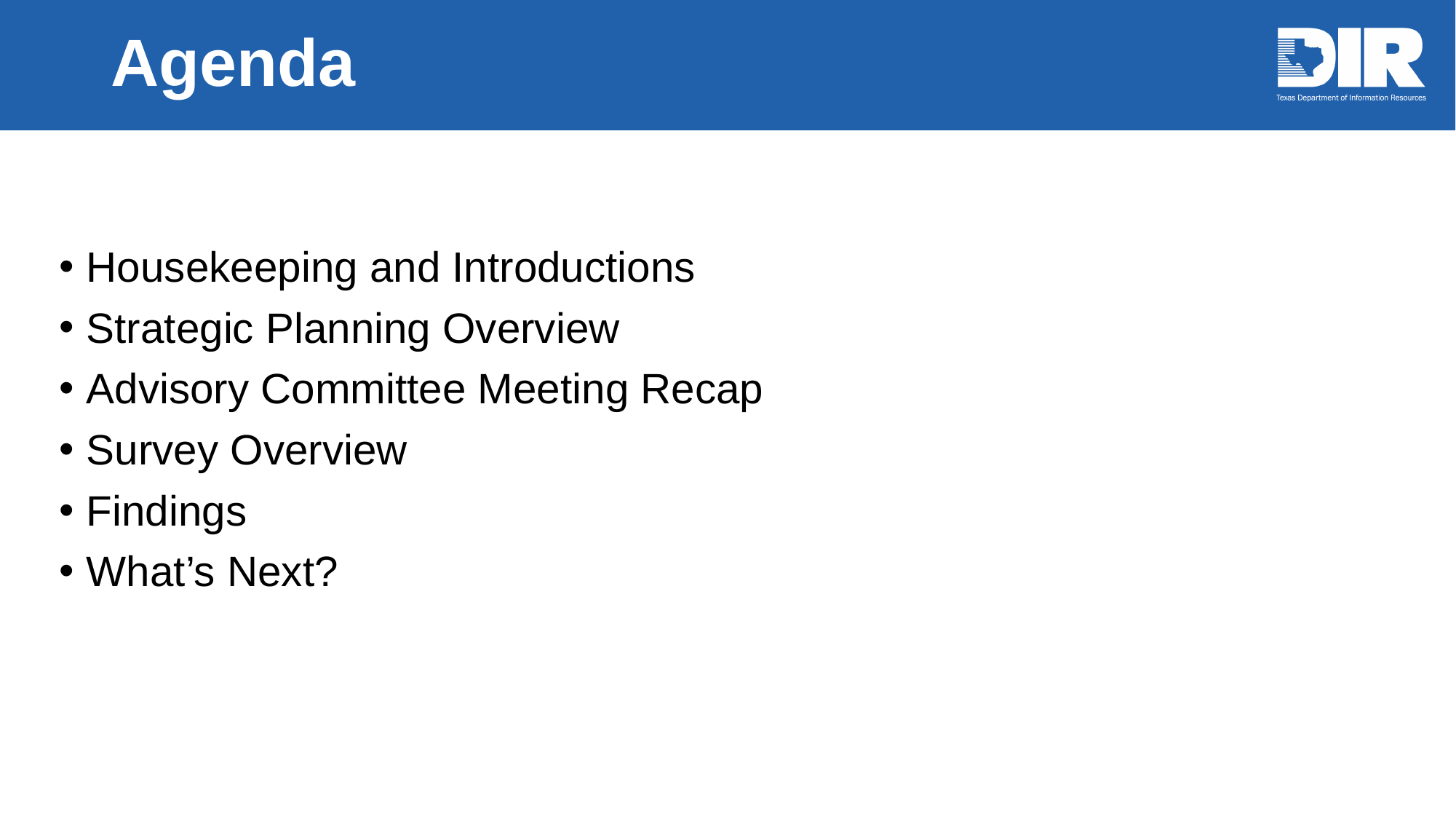

# Agenda

Housekeeping and Introductions
Strategic Planning Overview
Advisory Committee Meeting Recap
Survey Overview
Findings
What’s Next?